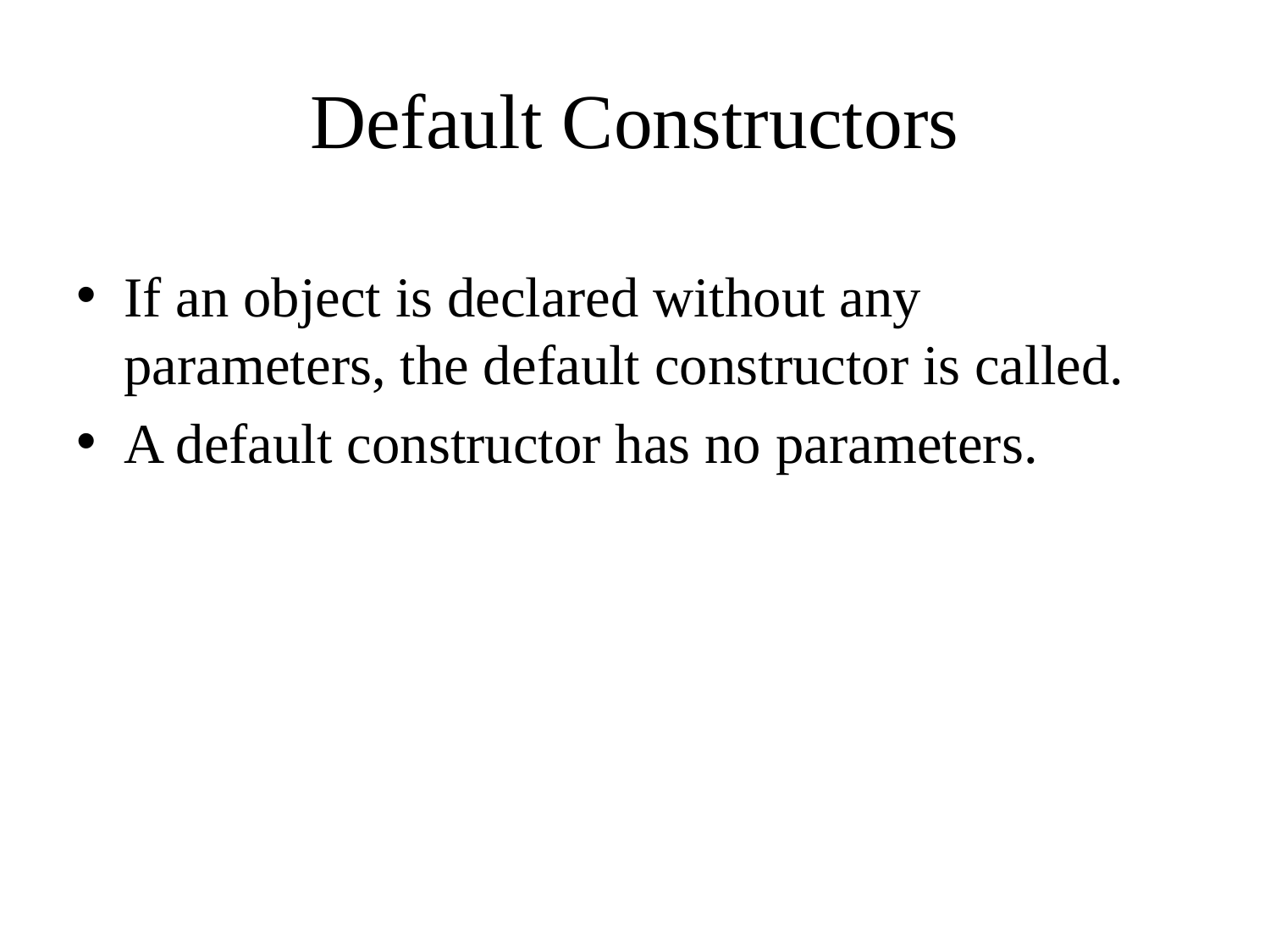

# Default Constructors
If an object is declared without any parameters, the default constructor is called.
A default constructor has no parameters.